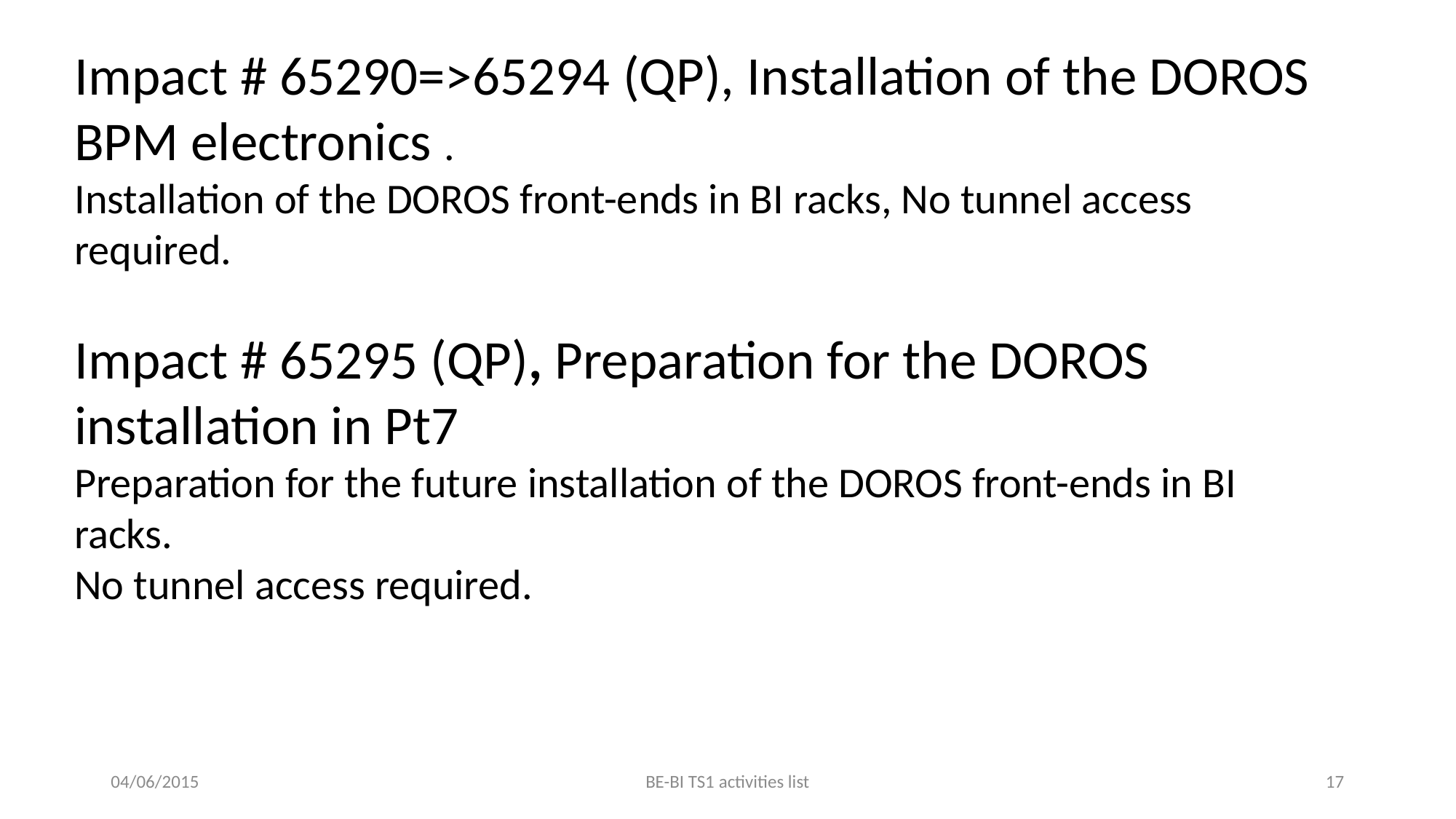

Impact # 65290=>65294 (QP), Installation of the DOROS BPM electronics .
Installation of the DOROS front-ends in BI racks, No tunnel access required.

Impact # 65295 (QP), Preparation for the DOROS installation in Pt7
Preparation for the future installation of the DOROS front-ends in BI racks.
No tunnel access required.
04/06/2015
BE-BI TS1 activities list
17